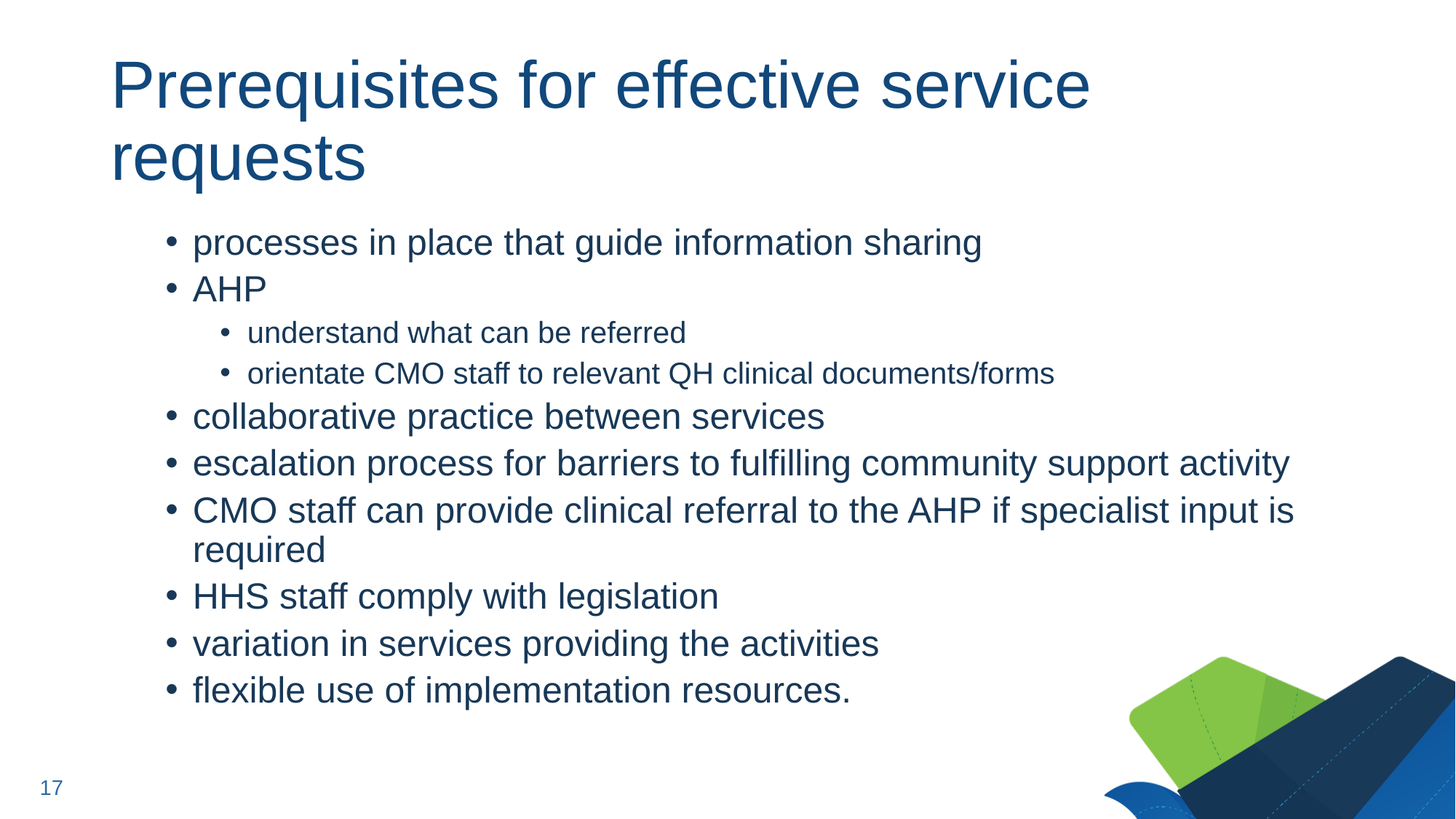

# Prerequisites for effective service requests
processes in place that guide information sharing
AHP
understand what can be referred
orientate CMO staff to relevant QH clinical documents/forms
collaborative practice between services
escalation process for barriers to fulfilling community support activity
CMO staff can provide clinical referral to the AHP if specialist input is required
HHS staff comply with legislation
variation in services providing the activities
flexible use of implementation resources.

17